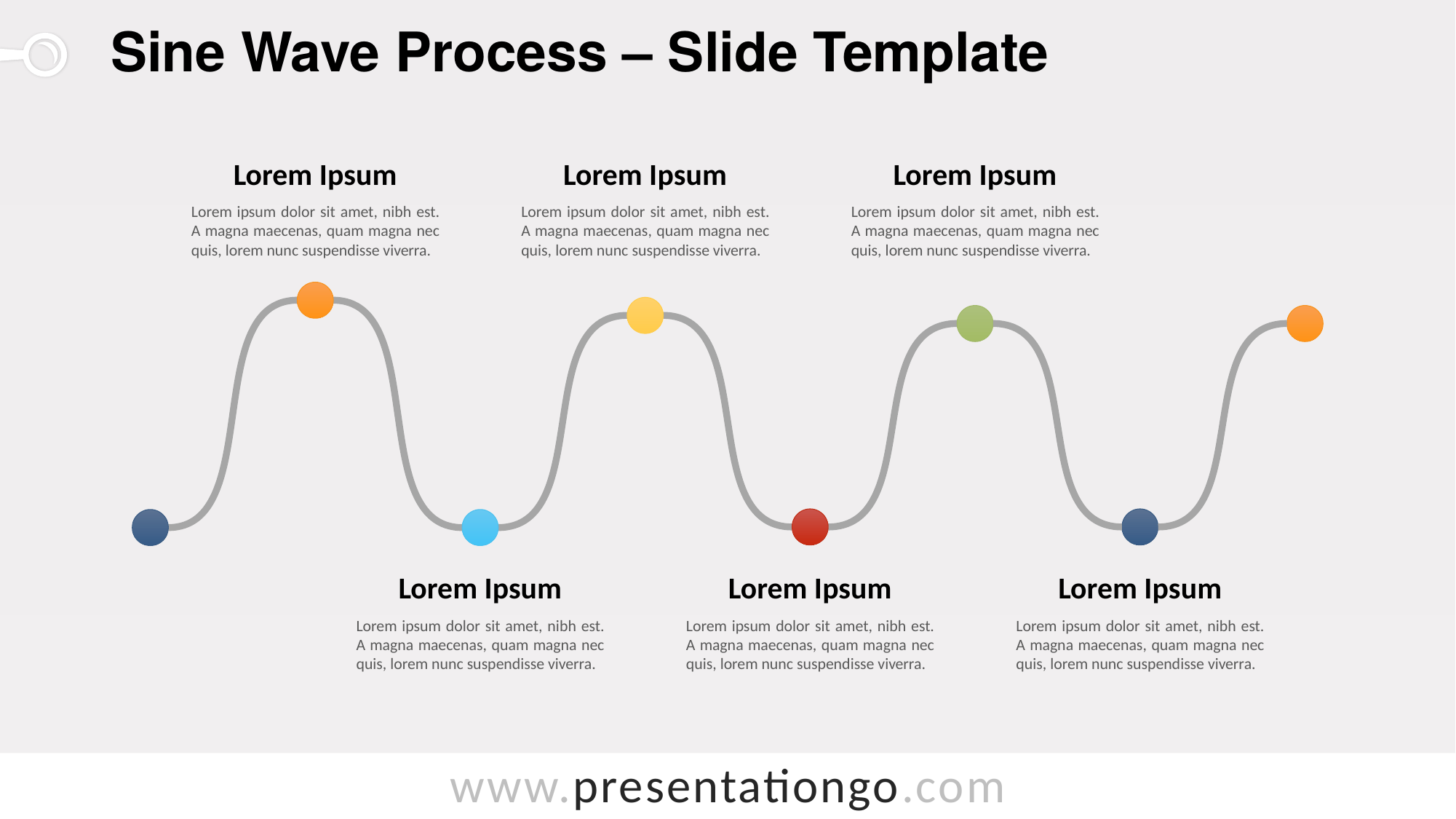

# Sine Wave Process – Slide Template
Lorem Ipsum
Lorem ipsum dolor sit amet, nibh est. A magna maecenas, quam magna nec quis, lorem nunc suspendisse viverra.
Lorem Ipsum
Lorem ipsum dolor sit amet, nibh est. A magna maecenas, quam magna nec quis, lorem nunc suspendisse viverra.
Lorem Ipsum
Lorem ipsum dolor sit amet, nibh est. A magna maecenas, quam magna nec quis, lorem nunc suspendisse viverra.

Lorem Ipsum
Lorem ipsum dolor sit amet, nibh est. A magna maecenas, quam magna nec quis, lorem nunc suspendisse viverra.
Lorem Ipsum
Lorem ipsum dolor sit amet, nibh est. A magna maecenas, quam magna nec quis, lorem nunc suspendisse viverra.
Lorem Ipsum
Lorem ipsum dolor sit amet, nibh est. A magna maecenas, quam magna nec quis, lorem nunc suspendisse viverra.